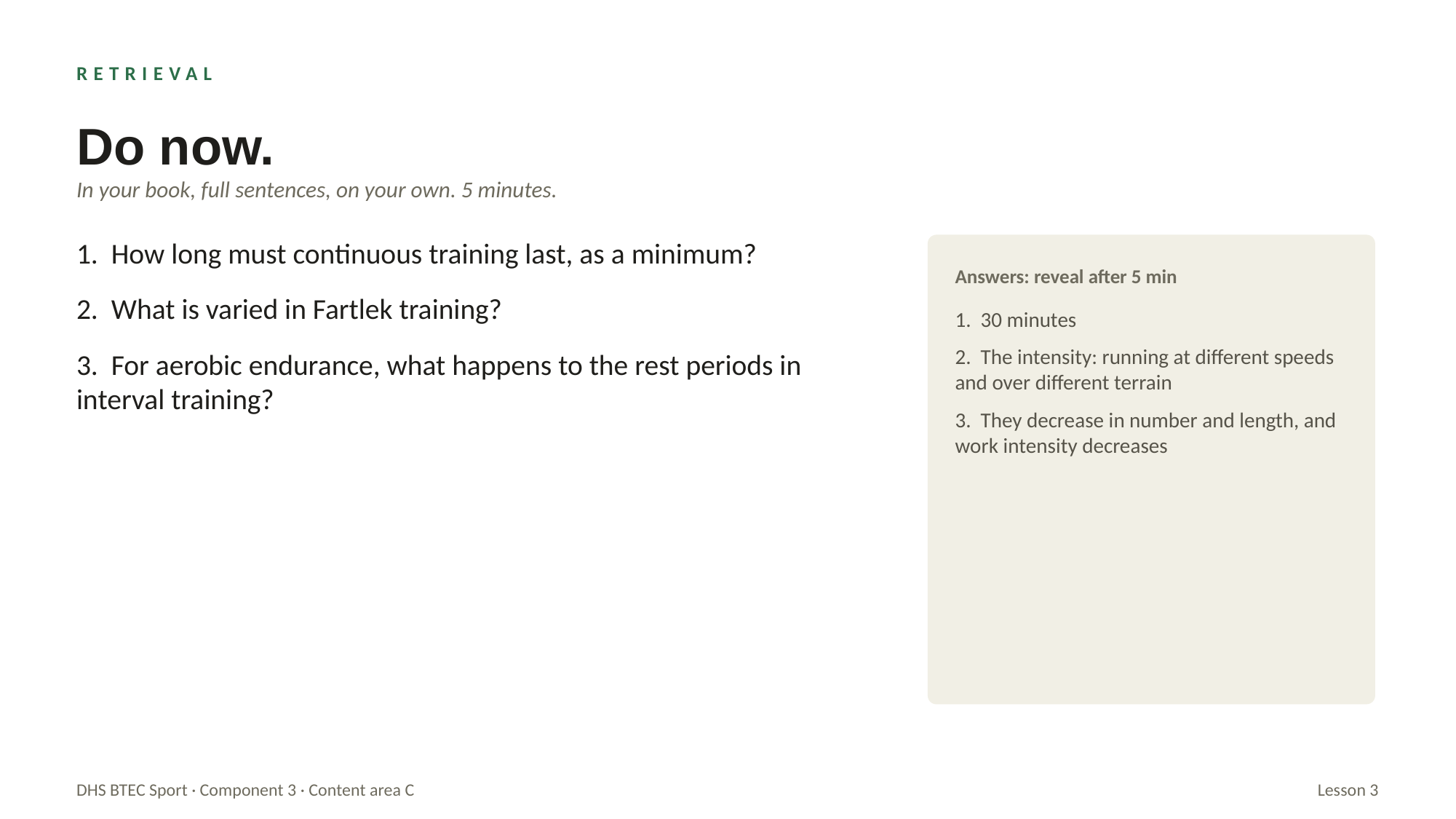

RETRIEVAL
Do now.
In your book, full sentences, on your own. 5 minutes.
1.  How long must continuous training last, as a minimum?
2.  What is varied in Fartlek training?
3.  For aerobic endurance, what happens to the rest periods in interval training?

Answers: reveal after 5 min
1.  30 minutes
2.  The intensity: running at different speeds and over different terrain
3.  They decrease in number and length, and work intensity decreases
DHS BTEC Sport · Component 3 · Content area C
Lesson 3